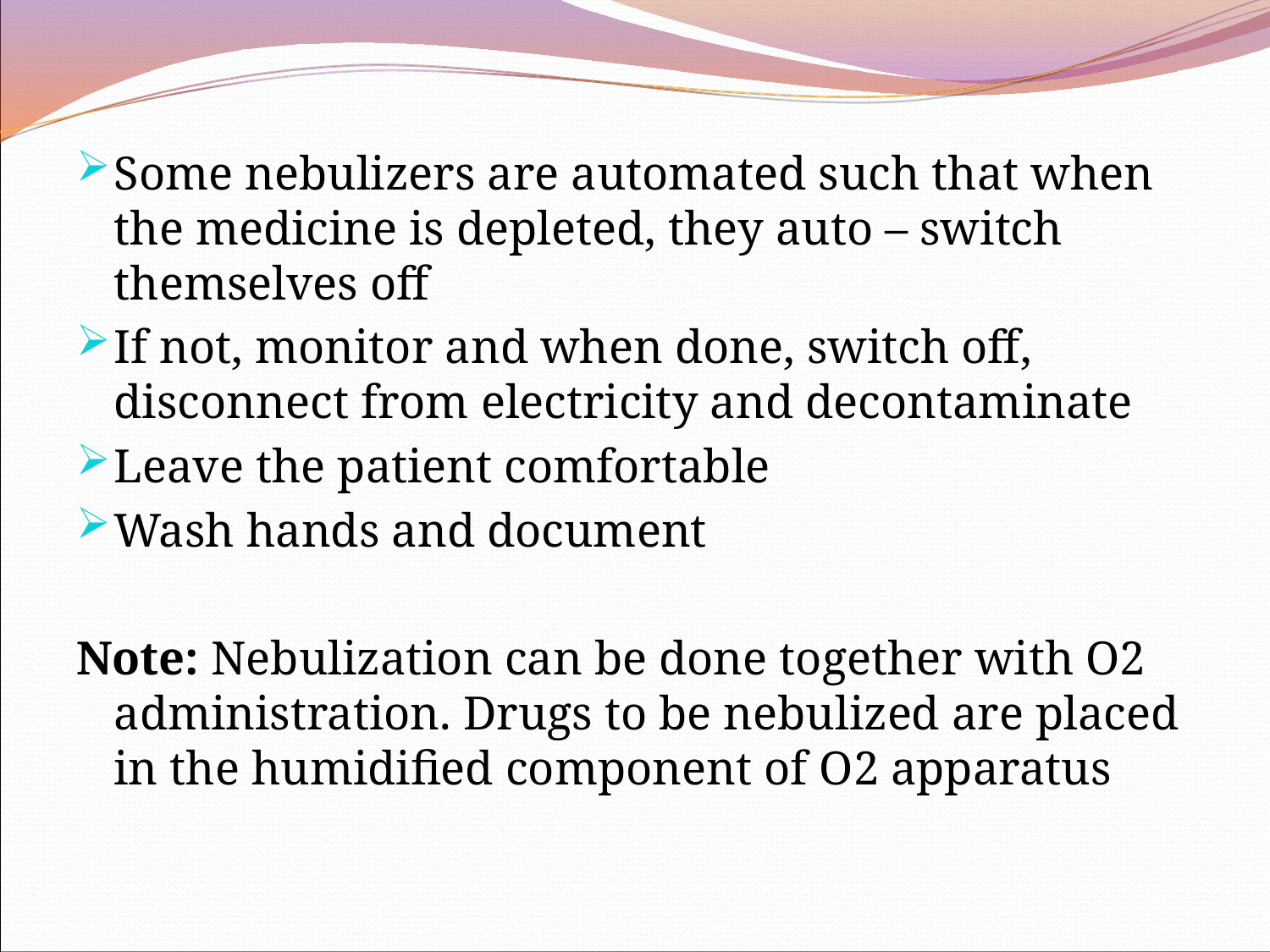

Some nebulizers are automated such that when the medicine is depleted, they auto – switch themselves off
If not, monitor and when done, switch off, disconnect from electricity and decontaminate
Leave the patient comfortable
Wash hands and document

Note: Nebulization can be done together with O2 administration. Drugs to be nebulized are placed in the humidified component of O2 apparatus